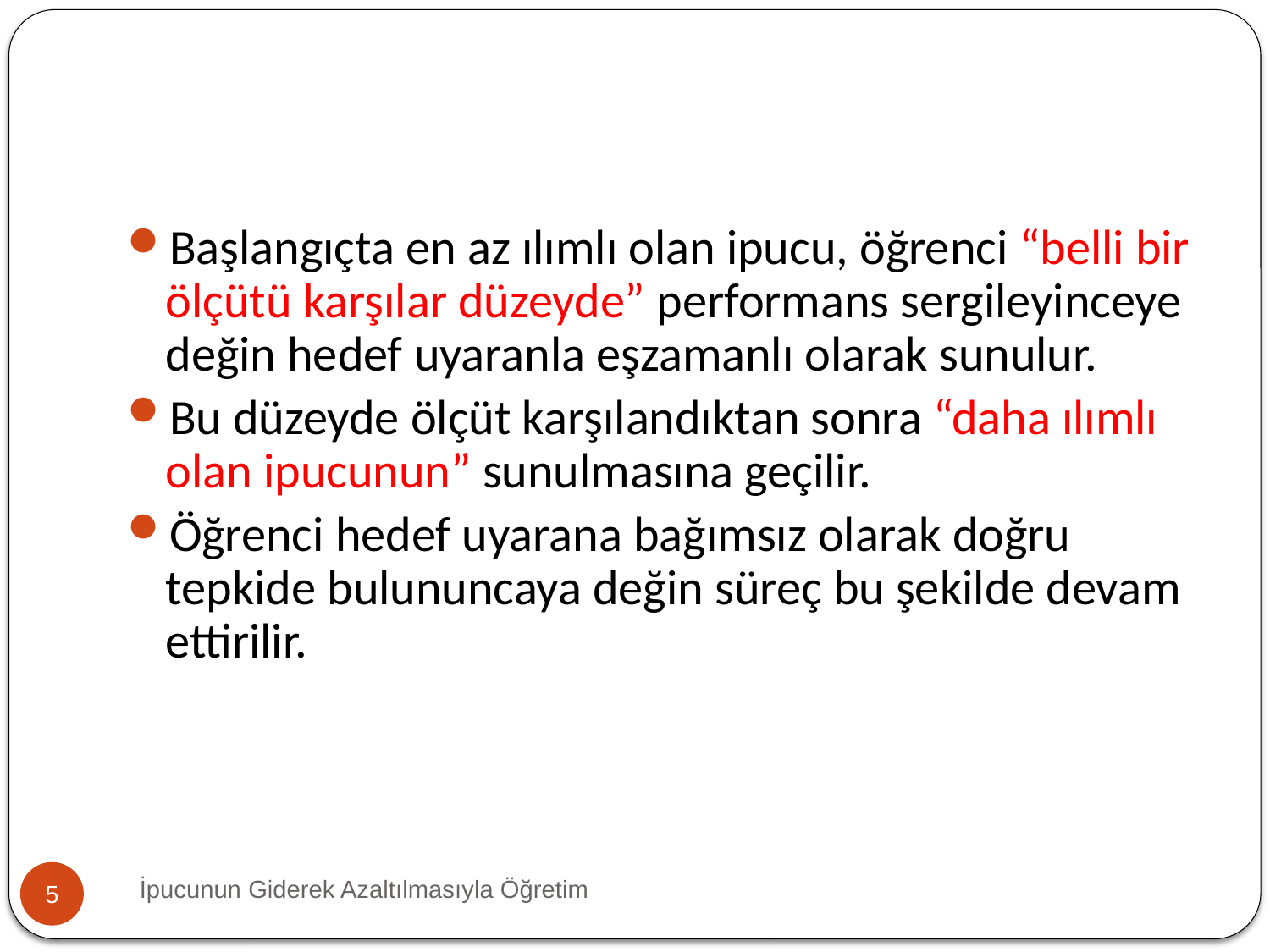

#
Başlangıçta en az ılımlı olan ipucu, öğrenci “belli bir ölçütü karşılar düzeyde” performans sergileyinceye değin hedef uyaranla eşzamanlı olarak sunulur.
Bu düzeyde ölçüt karşılandıktan sonra “daha ılımlı olan ipucunun” sunulmasına geçilir.
Öğrenci hedef uyarana bağımsız olarak doğru tepkide bulununcaya değin süreç bu şekilde devam ettirilir.
İpucunun Giderek Azaltılmasıyla Öğretim
5